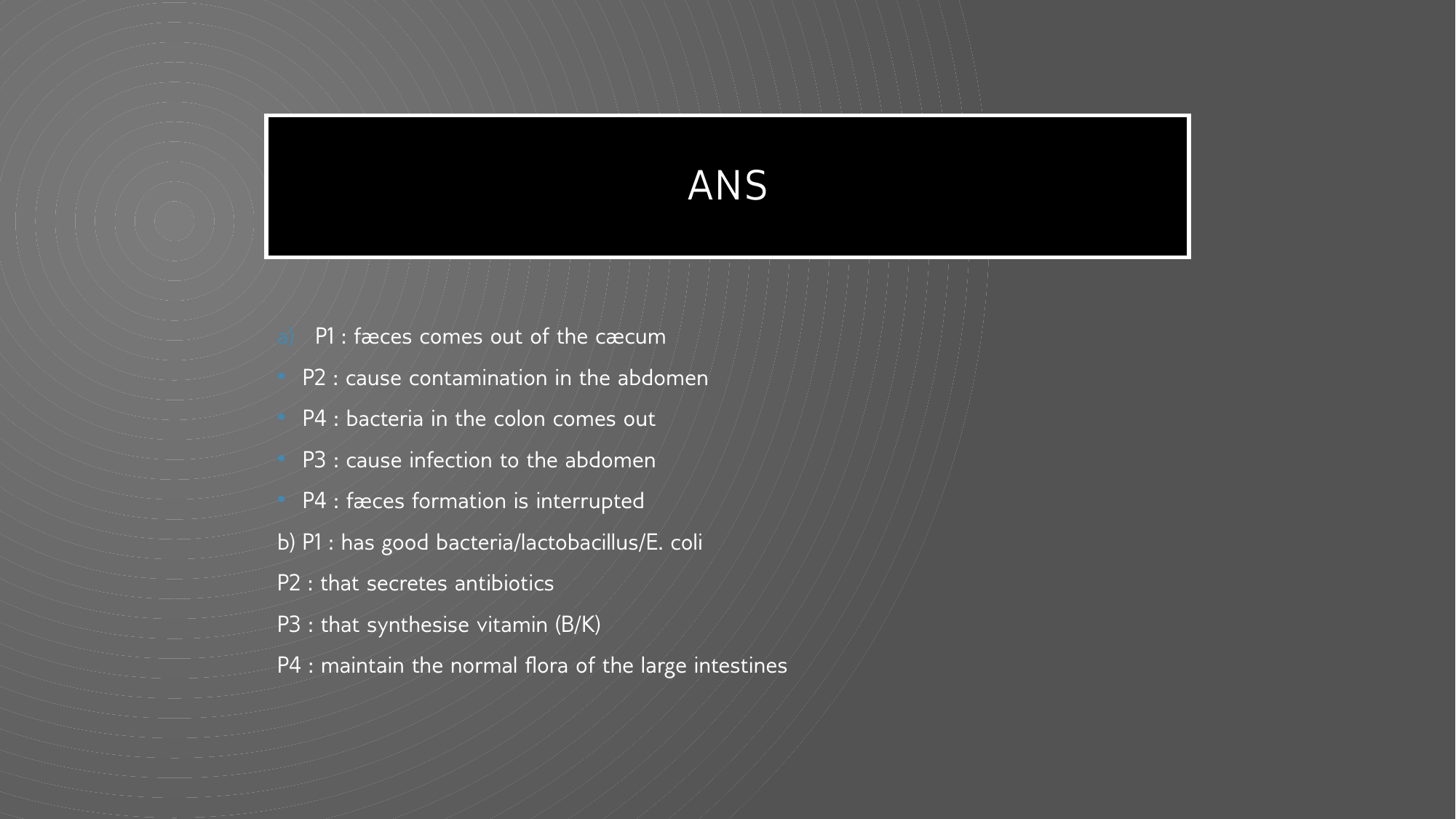

# ans
P1 : faeces comes out of the caecum
P2 : cause contamination in the abdomen
P4 : bacteria in the colon comes out
P3 : cause infection to the abdomen
P4 : faeces formation is interrupted
b) P1 : has good bacteria/lactobacillus/E. coli
P2 : that secretes antibiotics
P3 : that synthesise vitamin (B/K)
P4 : maintain the normal flora of the large intestines